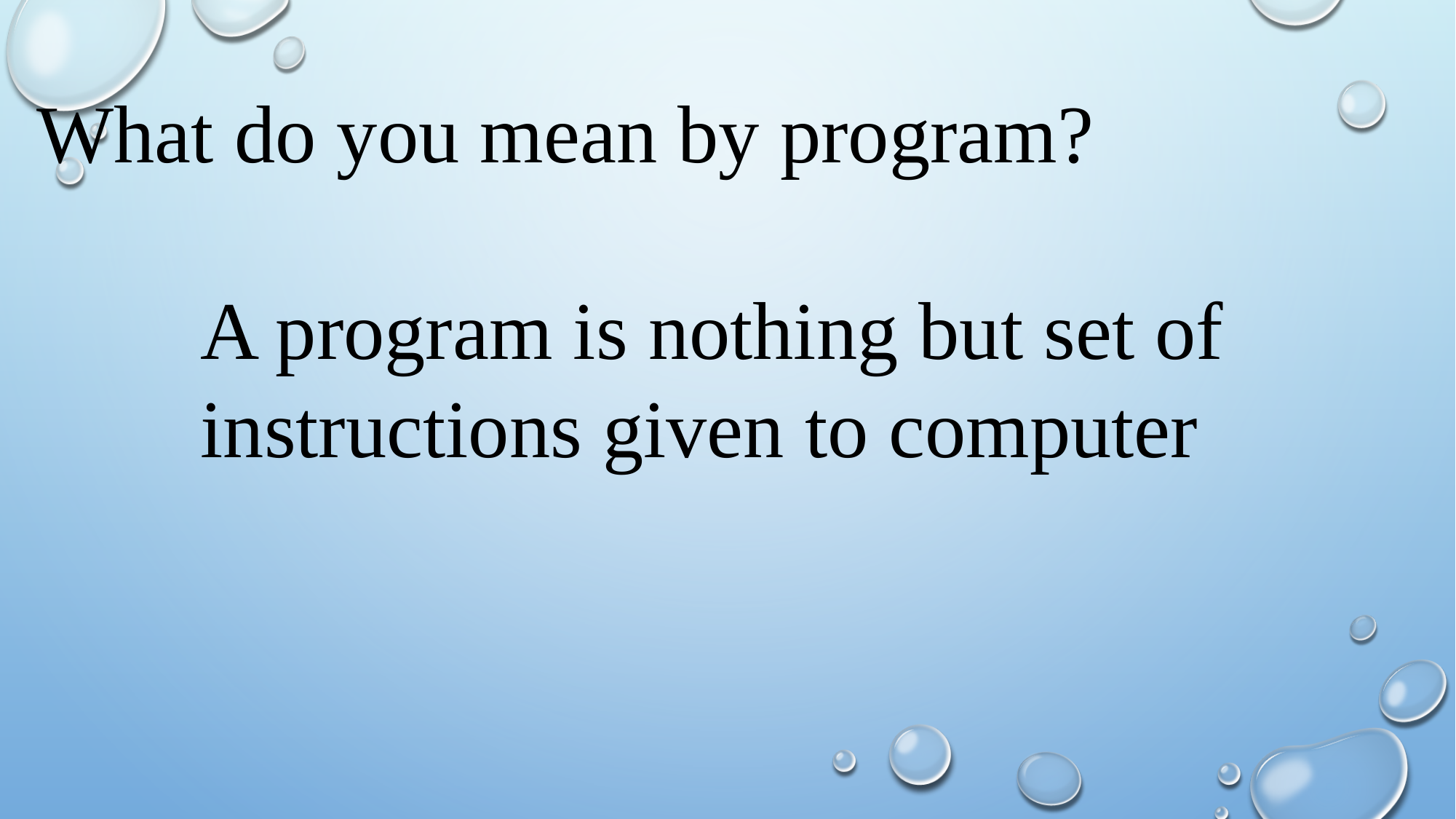

What do you mean by program?

A program is nothing but set of instructions given to computer